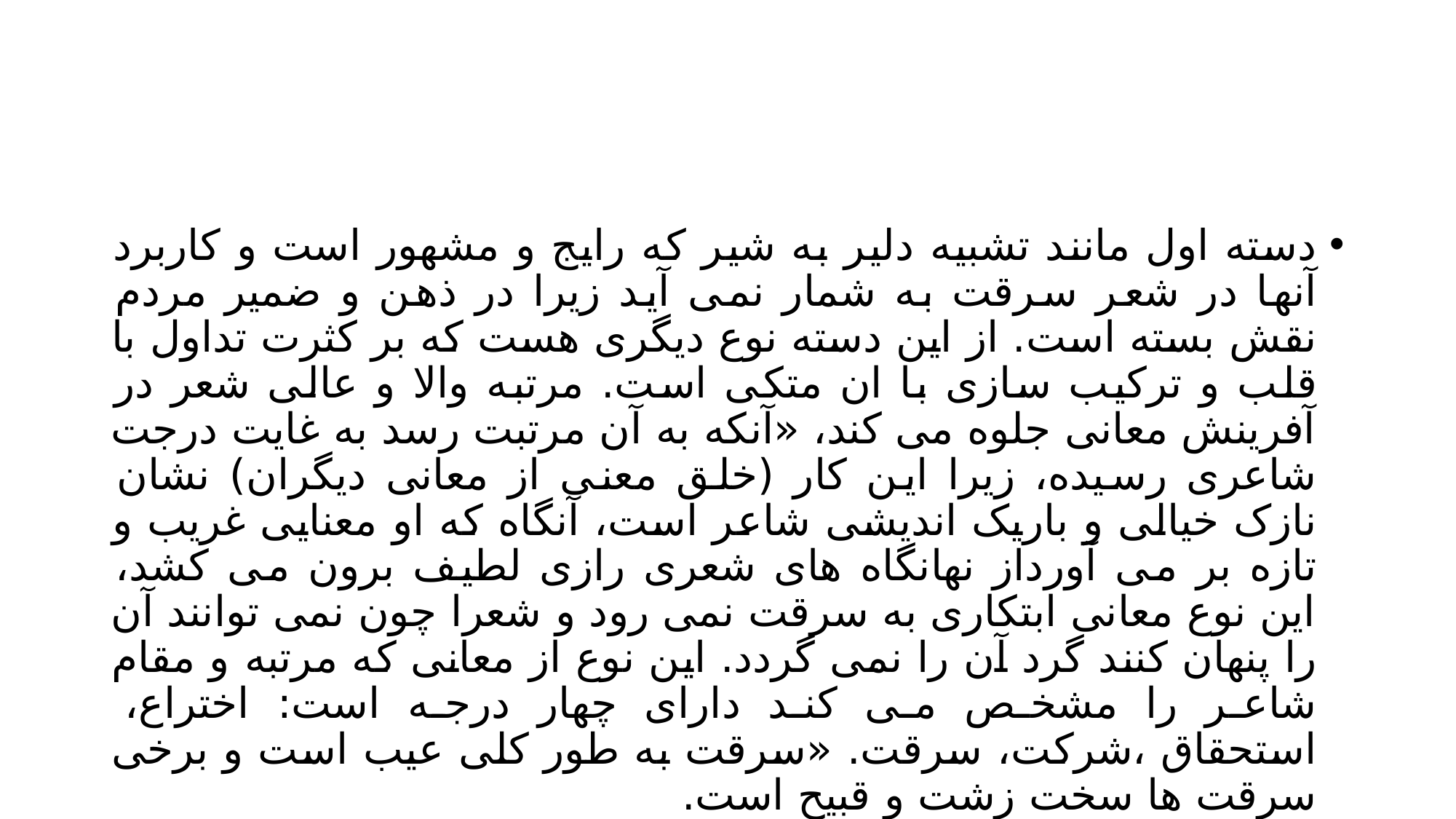

#
دسته اول مانند تشبیه دلیر به شیر که رایج و مشهور است و کاربرد آنها در شعر سرقت به شمار نمی آید زیرا در ذهن و ضمیر مردم نقش بسته است. از این دسته نوع دیگری هست که بر کثرت تداول با قلب و ترکیب سازی با ان متکی است. مرتبه والا و عالی شعر در آفرینش معانی جلوه می کند، «آنکه به آن مرتبت رسد به غایت درجت شاعری رسیده، زیرا این کار (خلق معنی از معانی دیگران) نشان نازک خیالی و باریک اندیشی شاعر است، آنگاه که او معنایی غریب و تازه بر می آورداز نهانگاه های شعری رازی لطیف برون می کشد، این نوع معانی ابتکاری به سرقت نمی رود و شعرا چون نمی توانند آن را پنهان کنند گرد آن را نمی گردد. این نوع از معانی که مرتبه و مقام شاعر را مشخص می کند دارای چهار درجه است: اختراع، استحقاق ،شرکت، سرقت. «سرقت به طور کلی عیب است و برخی سرقت ها سخت زشت و قبیح است.